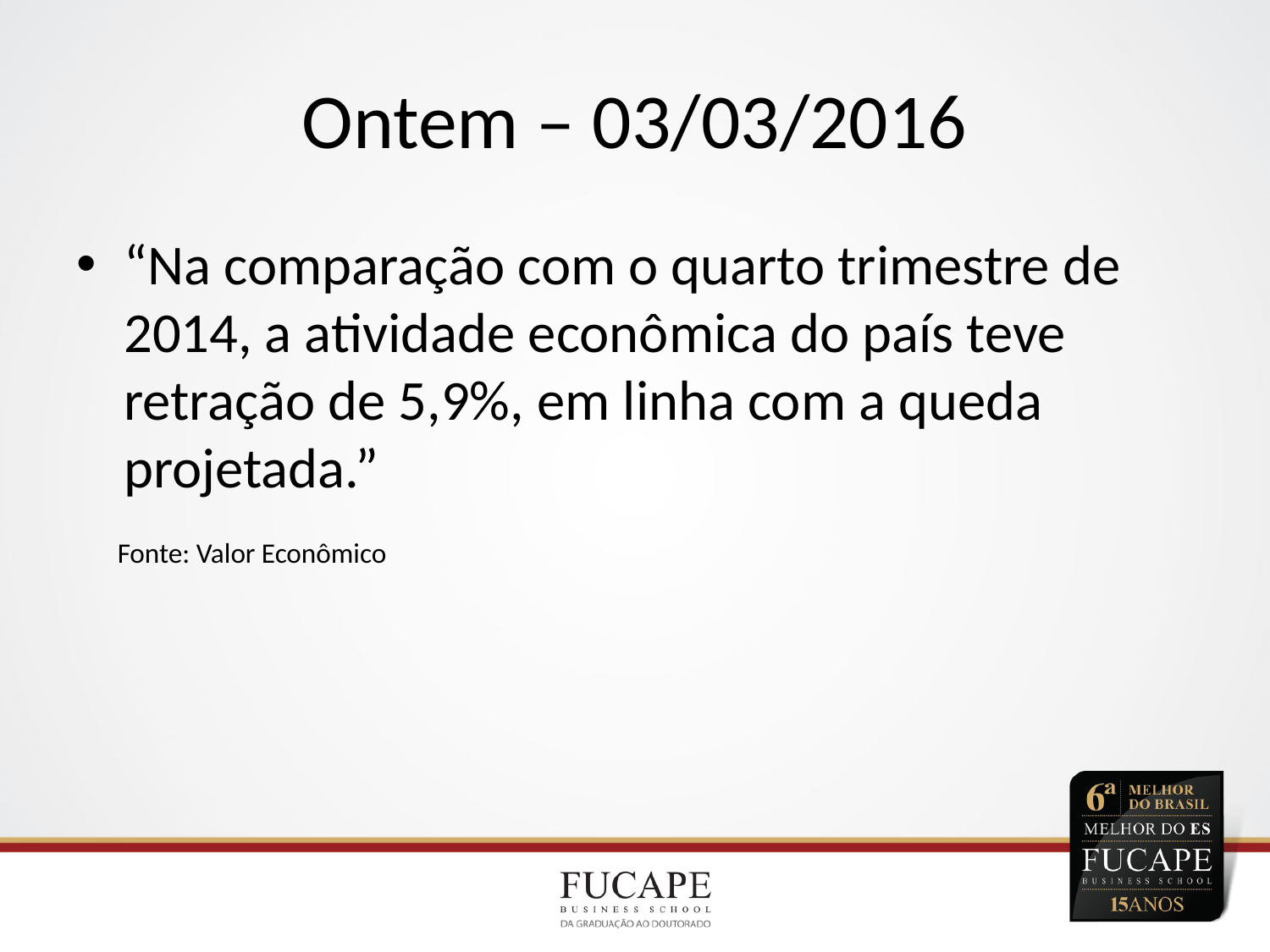

# Ontem – 03/03/2016
“Na comparação com o quarto trimestre de 2014, a atividade econômica do país teve retração de 5,9%, em linha com a queda projetada.”
Fonte: Valor Econômico